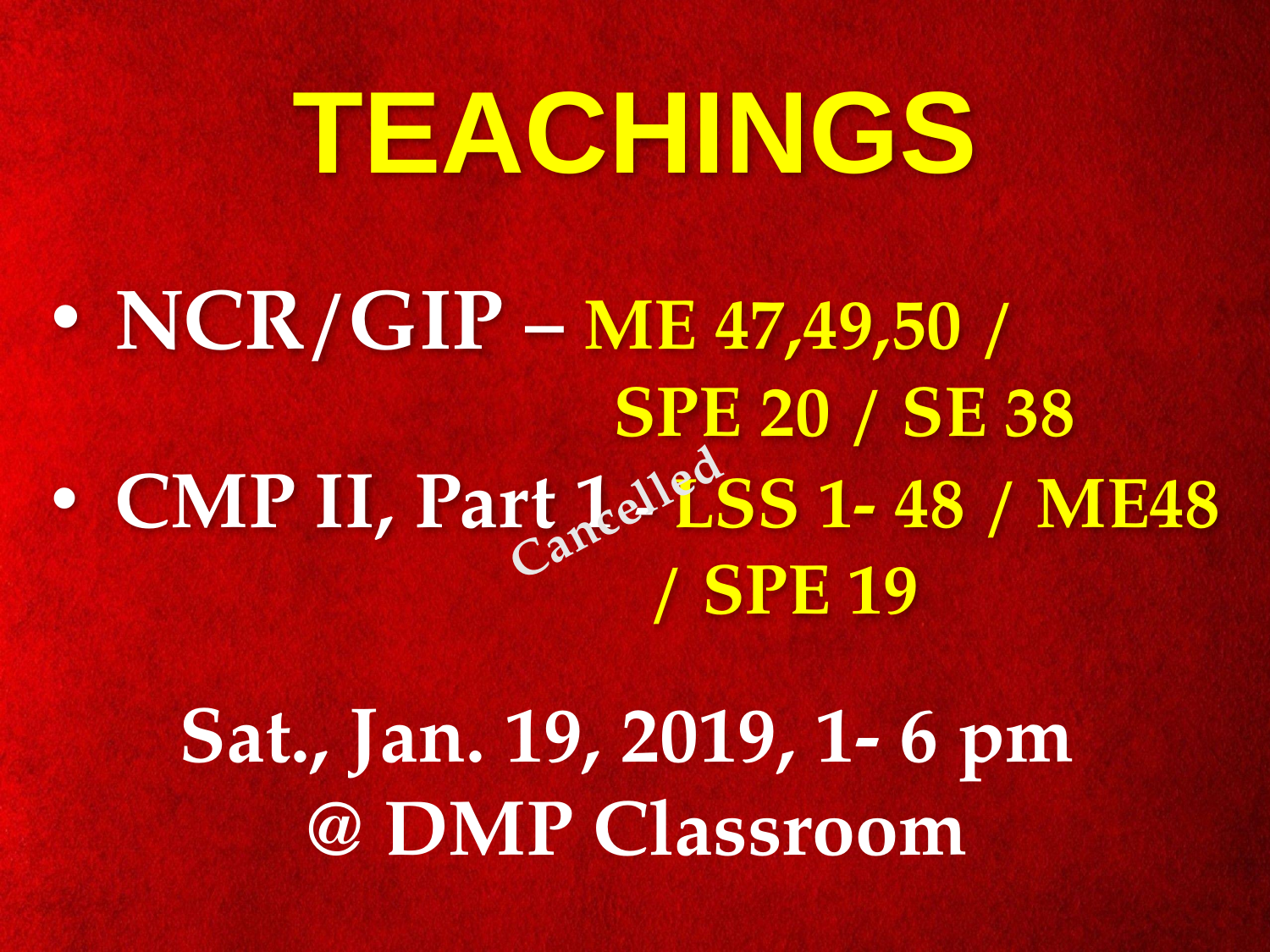

# TEACHINGS
NCR/GIP – ME 47,49,50 /
                                SPE 20 / SE 38
CMP II, Part 1 - LSS 1- 48 / ME48
                                  / SPE 19

Cancelled
Sat., Jan. 19, 2019, 1- 6 pm
 @ DMP Classroom